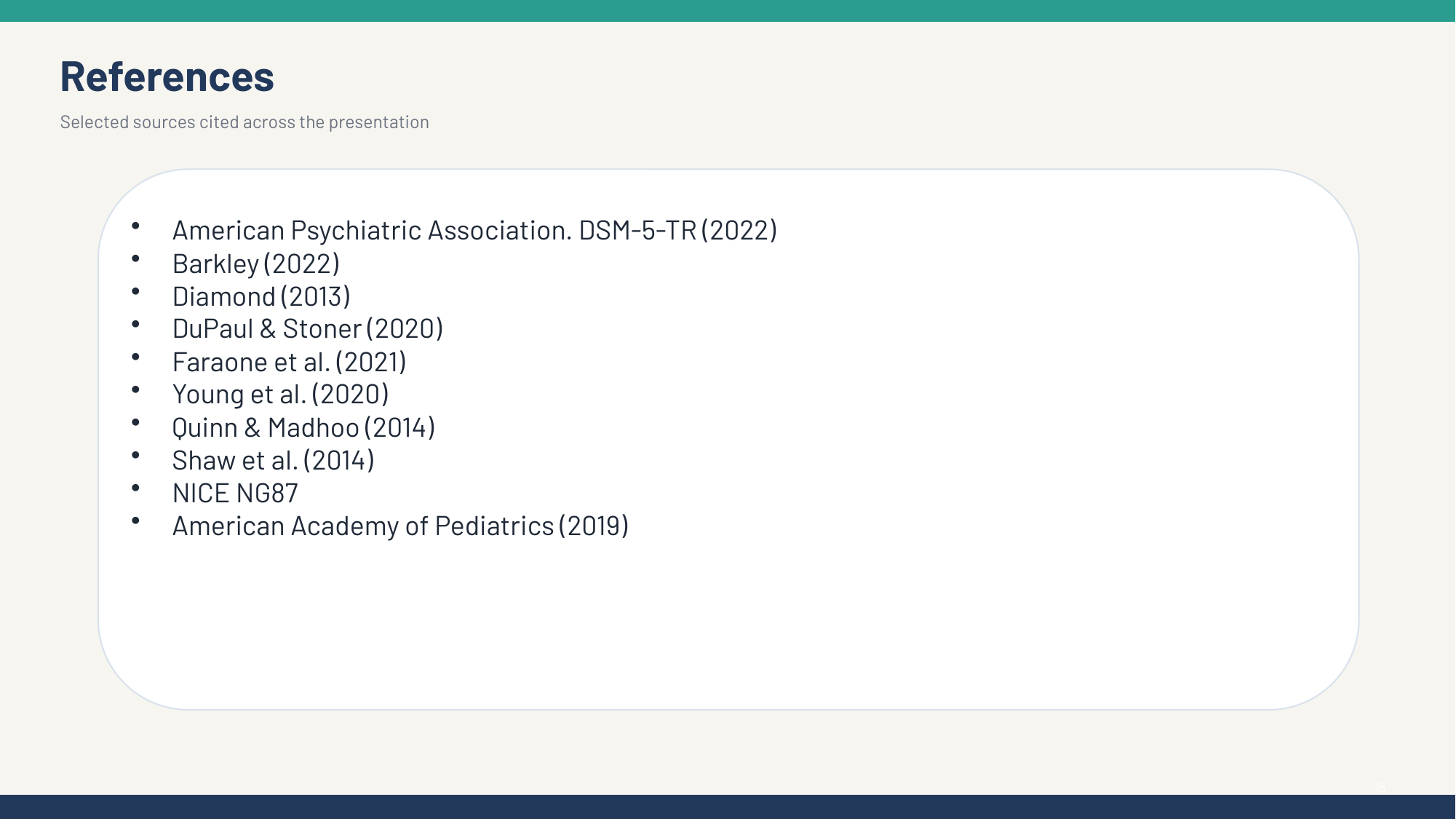

References
Selected sources cited across the presentation

American Psychiatric Association. DSM-5-TR (2022)
Barkley (2022)
Diamond (2013)
DuPaul & Stoner (2020)
Faraone et al. (2021)
Young et al. (2020)
Quinn & Madhoo (2014)
Shaw et al. (2014)
NICE NG87
American Academy of Pediatrics (2019)
15